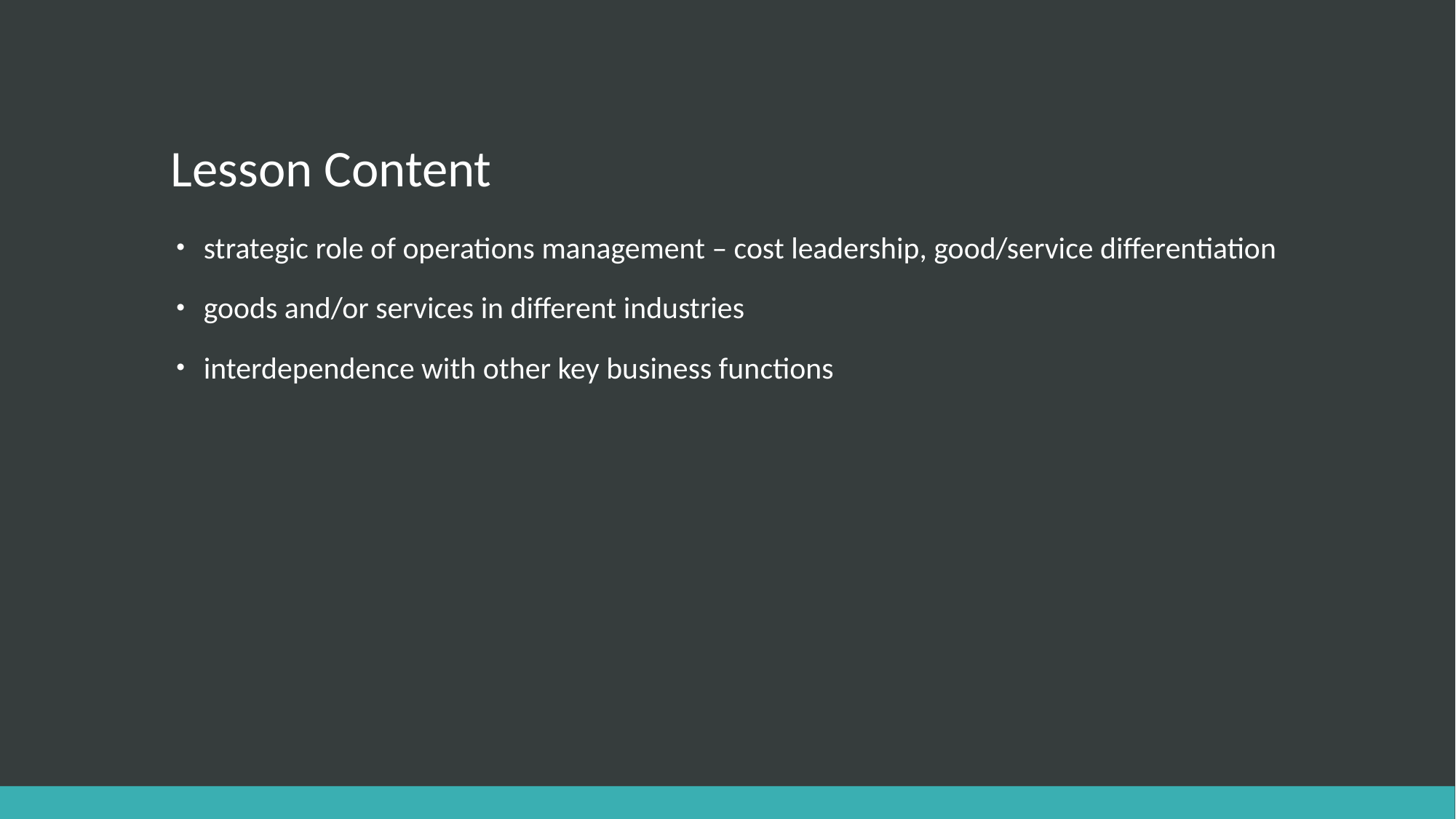

# Lesson Content
strategic role of operations management – cost leadership, good/service differentiation
goods and/or services in different industries
interdependence with other key business functions